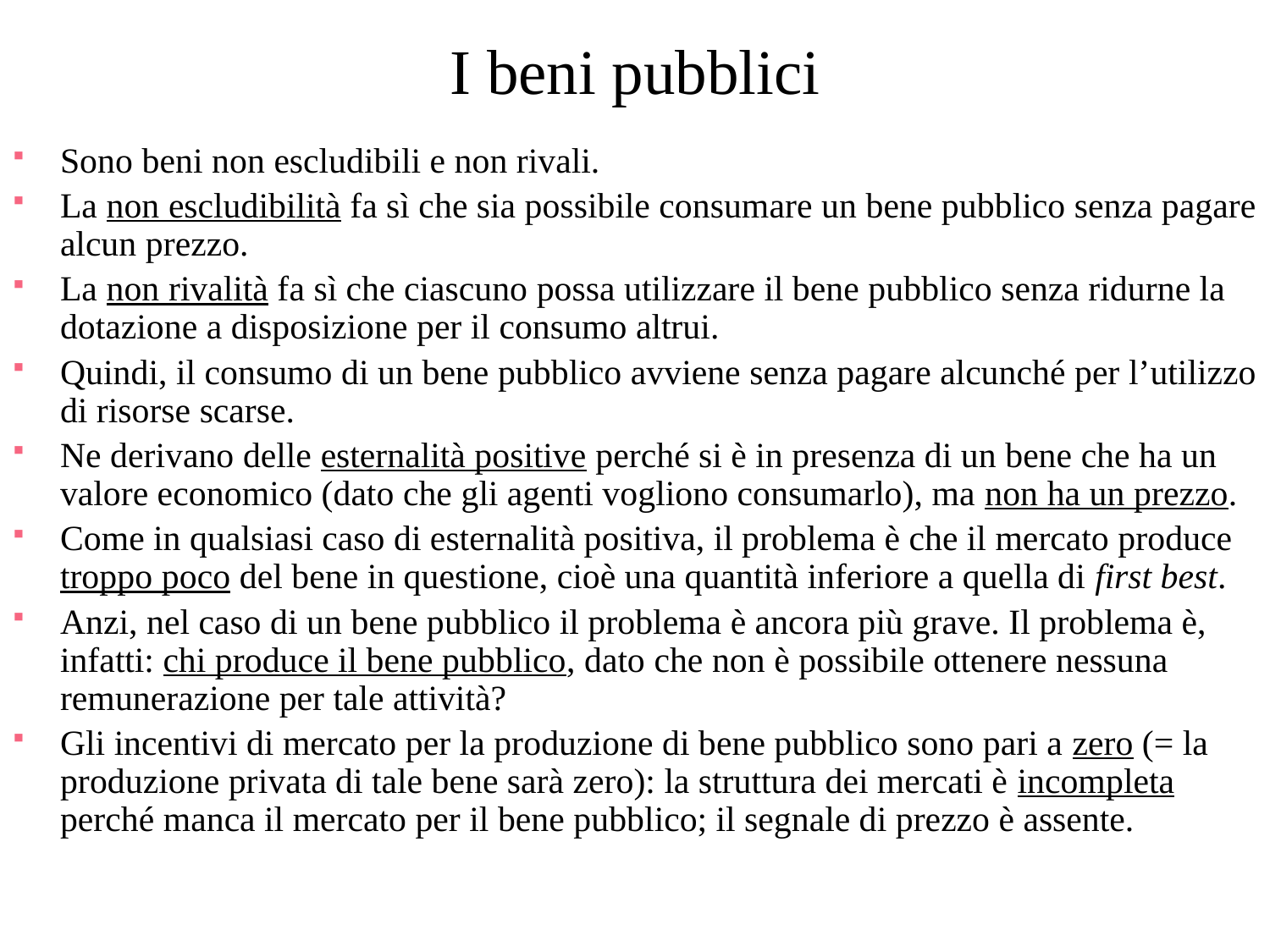

# I beni pubblici
Sono beni non escludibili e non rivali.
La non escludibilità fa sì che sia possibile consumare un bene pubblico senza pagare alcun prezzo.
La non rivalità fa sì che ciascuno possa utilizzare il bene pubblico senza ridurne la dotazione a disposizione per il consumo altrui.
Quindi, il consumo di un bene pubblico avviene senza pagare alcunché per l’utilizzo di risorse scarse.
Ne derivano delle esternalità positive perché si è in presenza di un bene che ha un valore economico (dato che gli agenti vogliono consumarlo), ma non ha un prezzo.
Come in qualsiasi caso di esternalità positiva, il problema è che il mercato produce troppo poco del bene in questione, cioè una quantità inferiore a quella di first best.
Anzi, nel caso di un bene pubblico il problema è ancora più grave. Il problema è, infatti: chi produce il bene pubblico, dato che non è possibile ottenere nessuna remunerazione per tale attività?
Gli incentivi di mercato per la produzione di bene pubblico sono pari a zero (= la produzione privata di tale bene sarà zero): la struttura dei mercati è incompleta perché manca il mercato per il bene pubblico; il segnale di prezzo è assente.